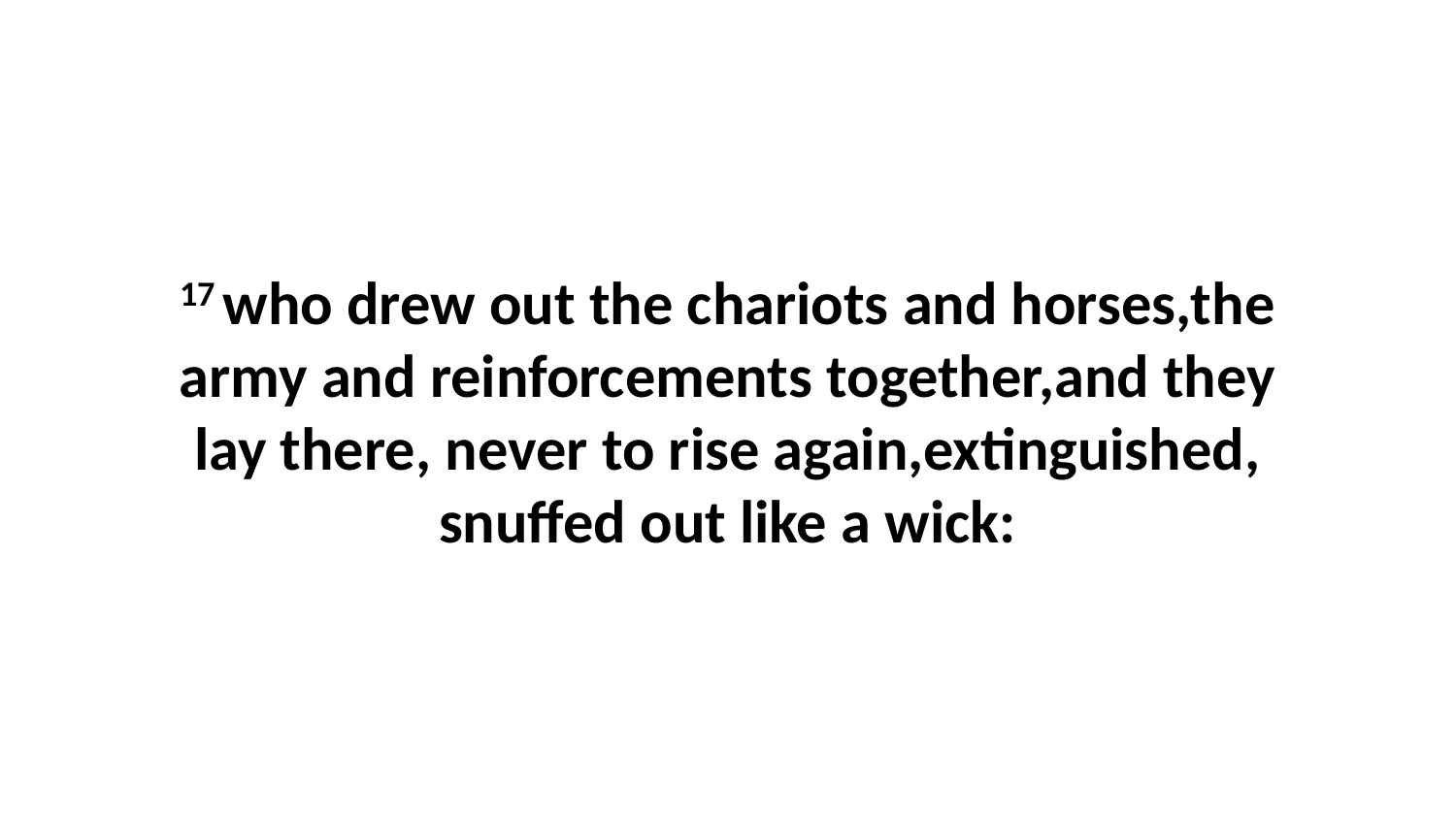

17 who drew out the chariots and horses,the army and reinforcements together,and they lay there, never to rise again,extinguished, snuffed out like a wick: